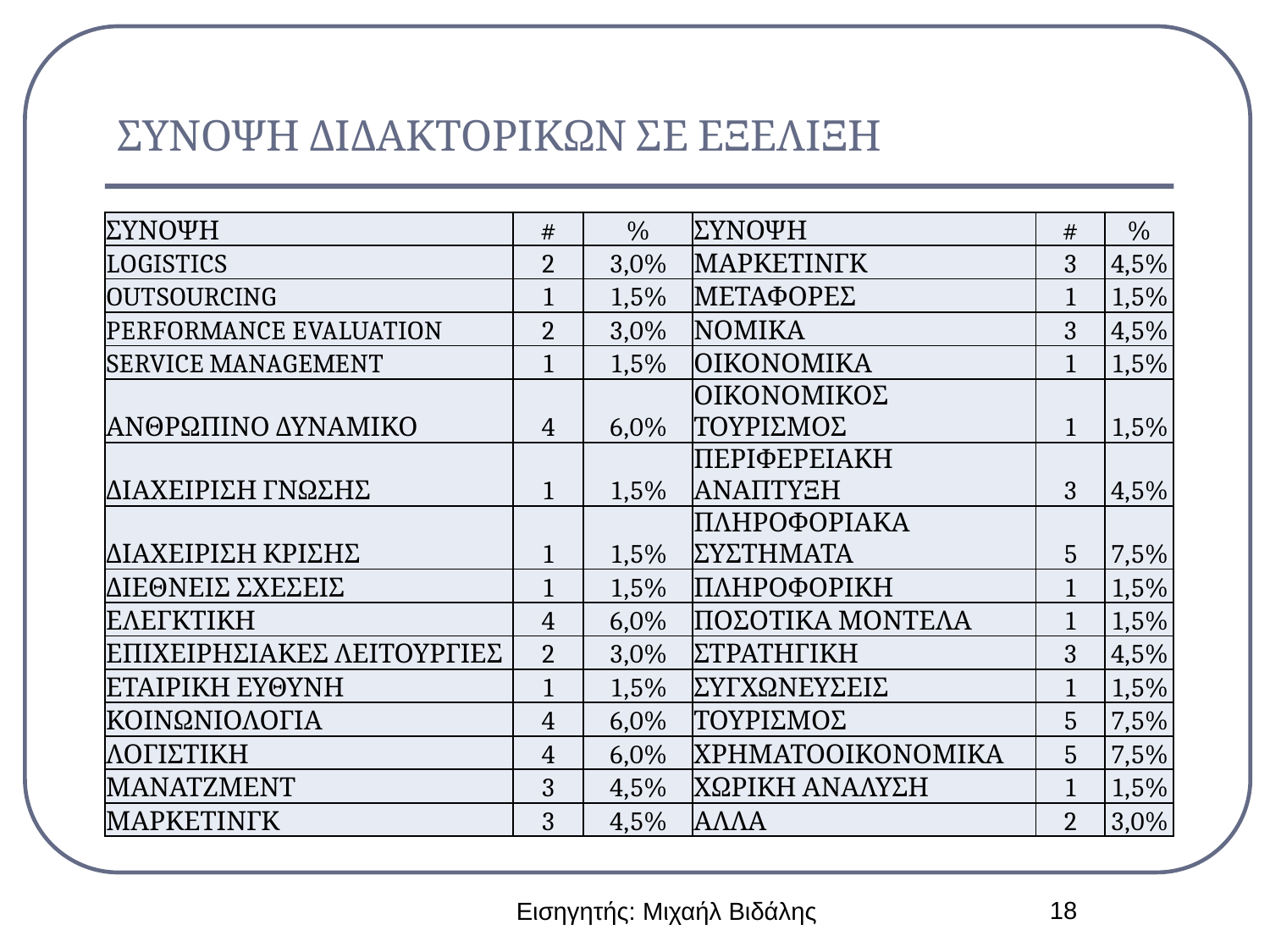

# ΣΥΝΟΨΗ ΔΙΔΑΚΤΟΡΙΚΩΝ ΣΕ ΕΞΕΛΙΞΗ
| ΣΥΝΟΨΗ | # | % | ΣΥΝΟΨΗ | # | % |
| --- | --- | --- | --- | --- | --- |
| LOGISTICS | 2 | 3,0% | ΜΑΡΚΕΤΙΝΓΚ | 3 | 4,5% |
| OUTSOURCING | 1 | 1,5% | ΜΕΤΑΦΟΡΕΣ | 1 | 1,5% |
| PERFORMANCE EVALUATION | 2 | 3,0% | ΝΟΜΙΚΑ | 3 | 4,5% |
| SERVICE MANAGEMENT | 1 | 1,5% | ΟΙΚΟΝΟΜΙΚΑ | 1 | 1,5% |
| ΑΝΘΡΩΠΙΝΟ ΔΥΝΑΜΙΚΟ | 4 | 6,0% | ΟΙΚΟΝΟΜΙΚΟΣ ΤΟΥΡΙΣΜΟΣ | 1 | 1,5% |
| ΔΙΑΧΕΙΡΙΣΗ ΓΝΩΣΗΣ | 1 | 1,5% | ΠΕΡΙΦΕΡΕΙΑΚΗ ΑΝΑΠΤΥΞΗ | 3 | 4,5% |
| ΔΙΑΧΕΙΡΙΣΗ ΚΡΙΣΗΣ | 1 | 1,5% | ΠΛΗΡΟΦΟΡΙΑΚΑ ΣΥΣΤΗΜΑΤΑ | 5 | 7,5% |
| ΔΙΕΘΝΕΙΣ ΣΧΕΣΕΙΣ | 1 | 1,5% | ΠΛΗΡΟΦΟΡΙΚΗ | 1 | 1,5% |
| ΕΛΕΓΚΤΙΚΗ | 4 | 6,0% | ΠΟΣΟΤΙΚΑ ΜΟΝΤΕΛΑ | 1 | 1,5% |
| ΕΠΙΧΕΙΡΗΣΙΑΚΕΣ ΛΕΙΤΟΥΡΓΙΕΣ | 2 | 3,0% | ΣΤΡΑΤΗΓΙΚΗ | 3 | 4,5% |
| ΕΤΑΙΡΙΚΗ ΕΥΘΥΝΗ | 1 | 1,5% | ΣΥΓΧΩΝΕΥΣΕΙΣ | 1 | 1,5% |
| ΚΟΙΝΩΝΙΟΛΟΓΙΑ | 4 | 6,0% | ΤΟΥΡΙΣΜΟΣ | 5 | 7,5% |
| ΛΟΓΙΣΤΙΚΗ | 4 | 6,0% | ΧΡΗΜΑΤΟΟΙΚΟΝΟΜΙΚΑ | 5 | 7,5% |
| ΜΑΝΑΤΖΜΕΝΤ | 3 | 4,5% | ΧΩΡΙΚΗ ΑΝΑΛΥΣΗ | 1 | 1,5% |
| ΜΑΡΚΕΤΙΝΓΚ | 3 | 4,5% | ΑΛΛΑ | 2 | 3,0% |
18
Εισηγητής: Μιχαήλ Βιδάλης